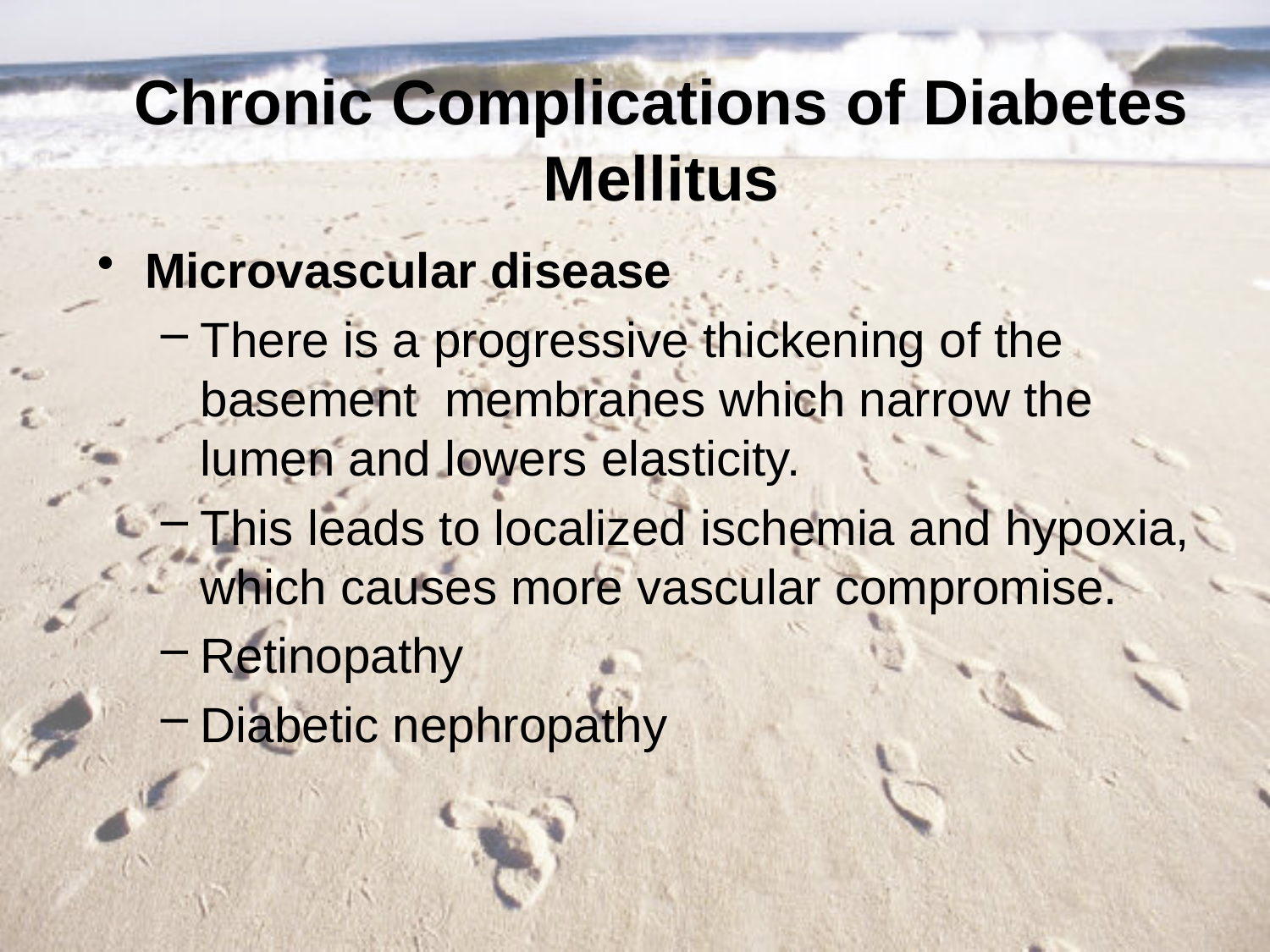

Chronic Complications of Diabetes Mellitus
Microvascular disease
There is a progressive thickening of the basement  membranes which narrow the lumen and lowers elasticity.
This leads to localized ischemia and hypoxia, which causes more vascular compromise.
Retinopathy
Diabetic nephropathy